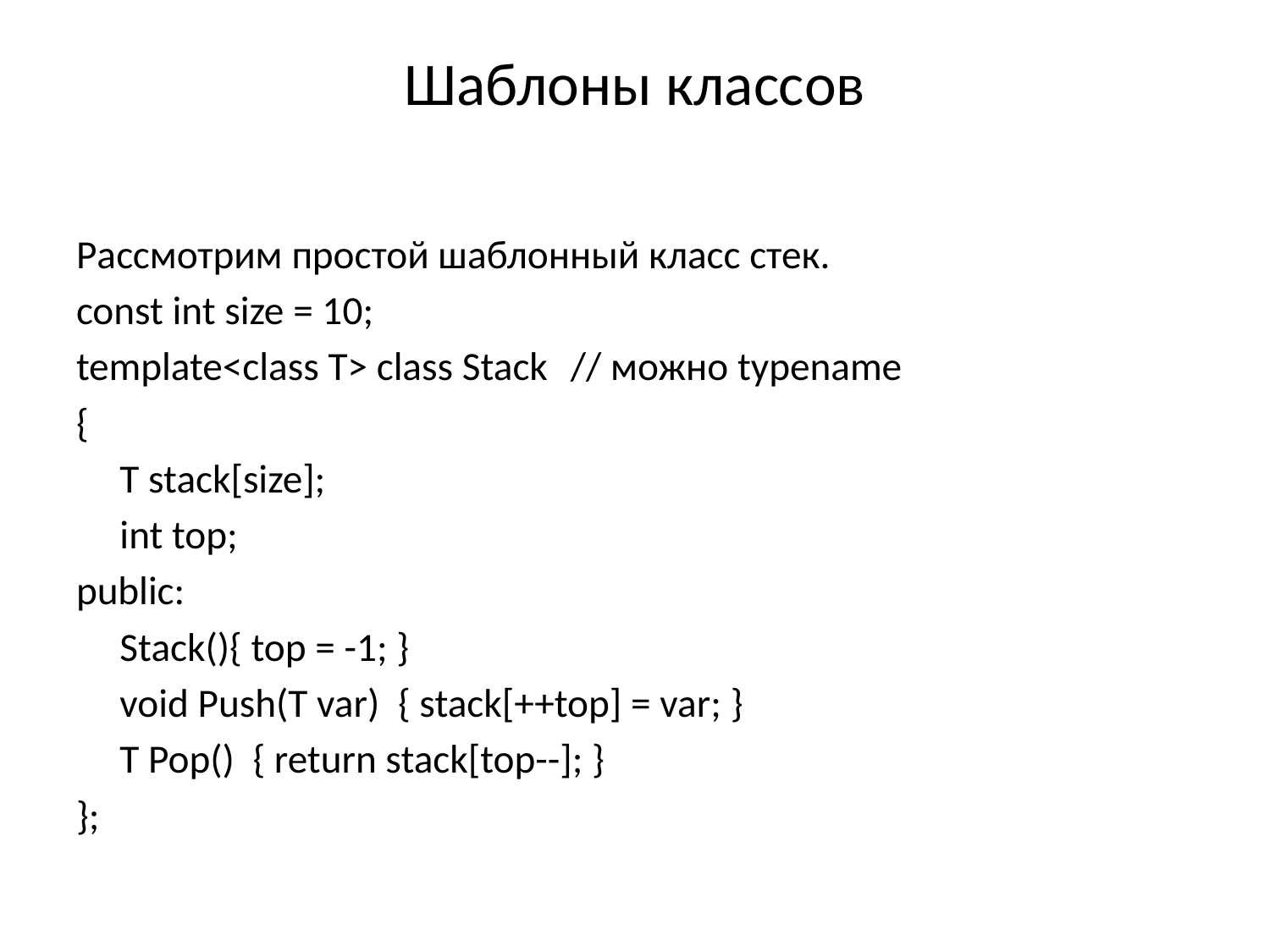

# Шаблоны классов
Рассмотрим простой шаблонный класс стек.
const int size = 10;
template<class T> class Stack	// можно typename
{
	T stack[size];
	int top;
public:
	Stack(){ top = -1; }
	void Push(T var)  { stack[++top] = var; }
	T Pop()  { return stack[top--]; }
};